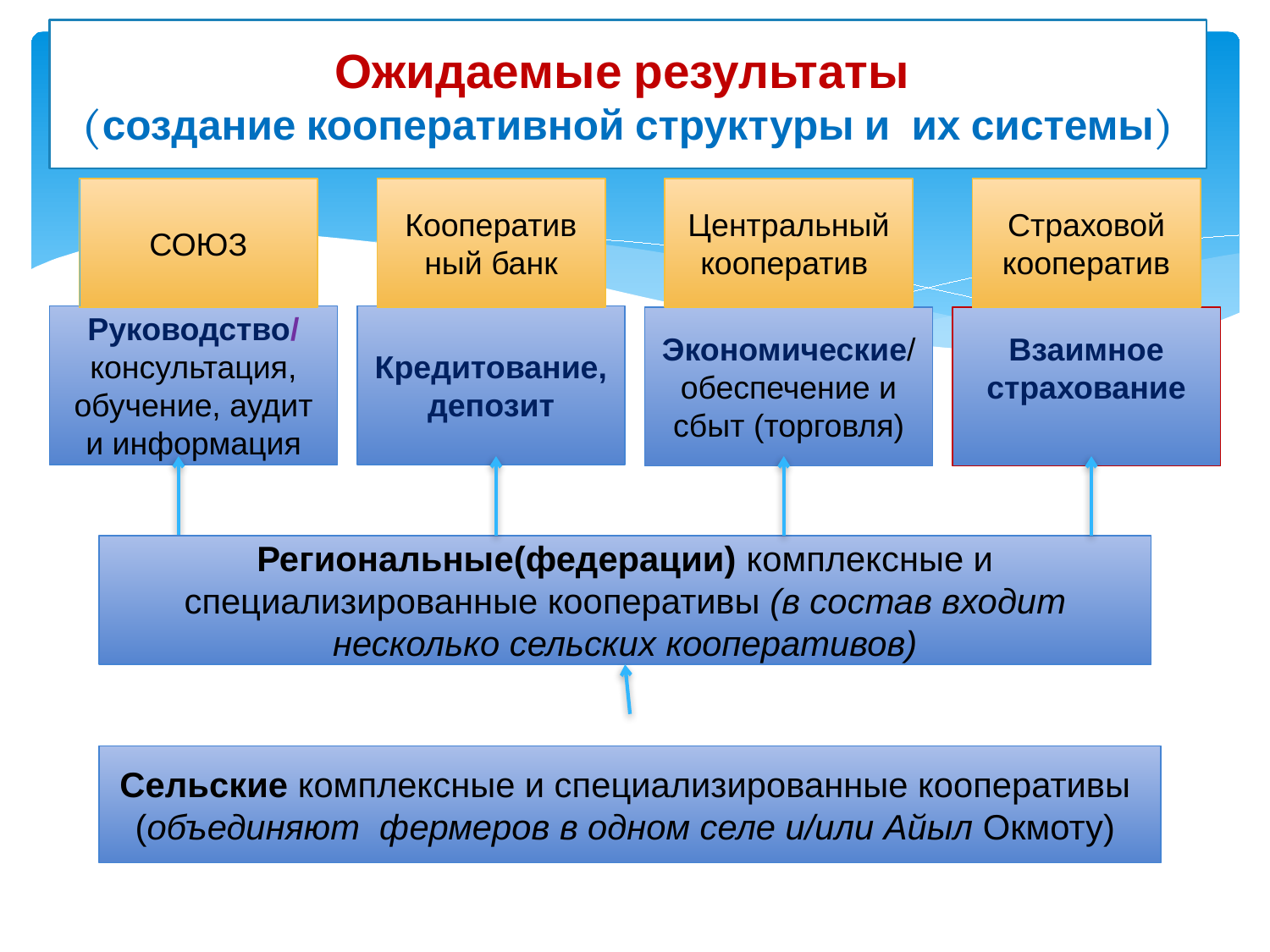

# Ожидаемые результаты (создание кооперативной структуры и  их системы)
СОЮЗ
Кооператив ный банк
Центральный кооператив

Страховой кооператив

Руководство/ консультация, обучение, аудит и информация
Кредитование, депозит
Экономические/обеспечение и сбыт (торговля)
Взаимное страхование

Региональные(федерации) комплексные и специализированные кооперативы (в состав входит несколько сельских кооперативов)
Сельские комплексные и специализированные кооперативы
(объединяют  фермеров в одном селе и/или Айыл Окмоту)